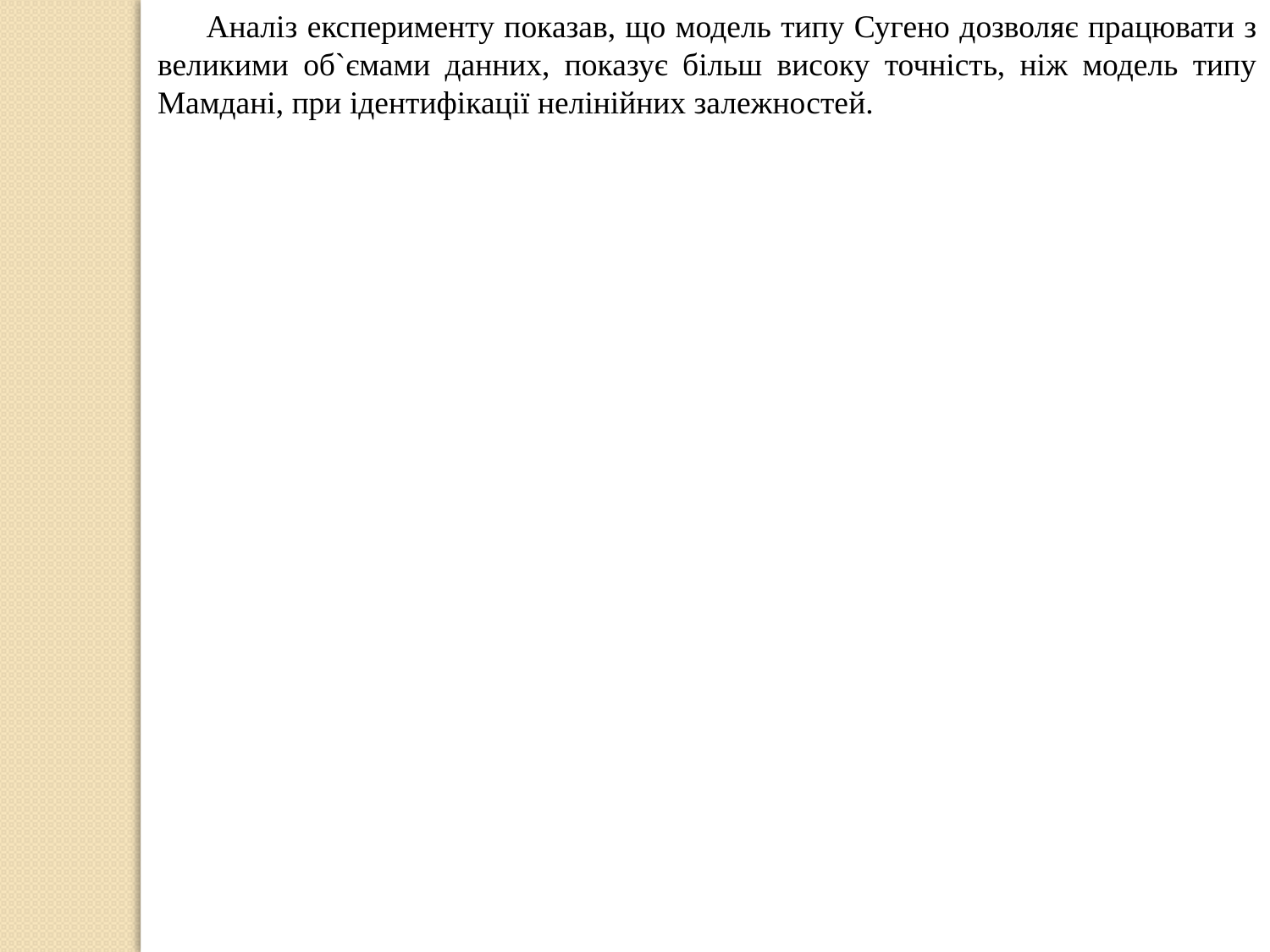

Аналіз експерименту показав, що модель типу Сугено дозволяє працювати з великими об`ємами данних, показує більш високу точність, ніж модель типу Мамдані, при ідентифікації нелінійних залежностей.